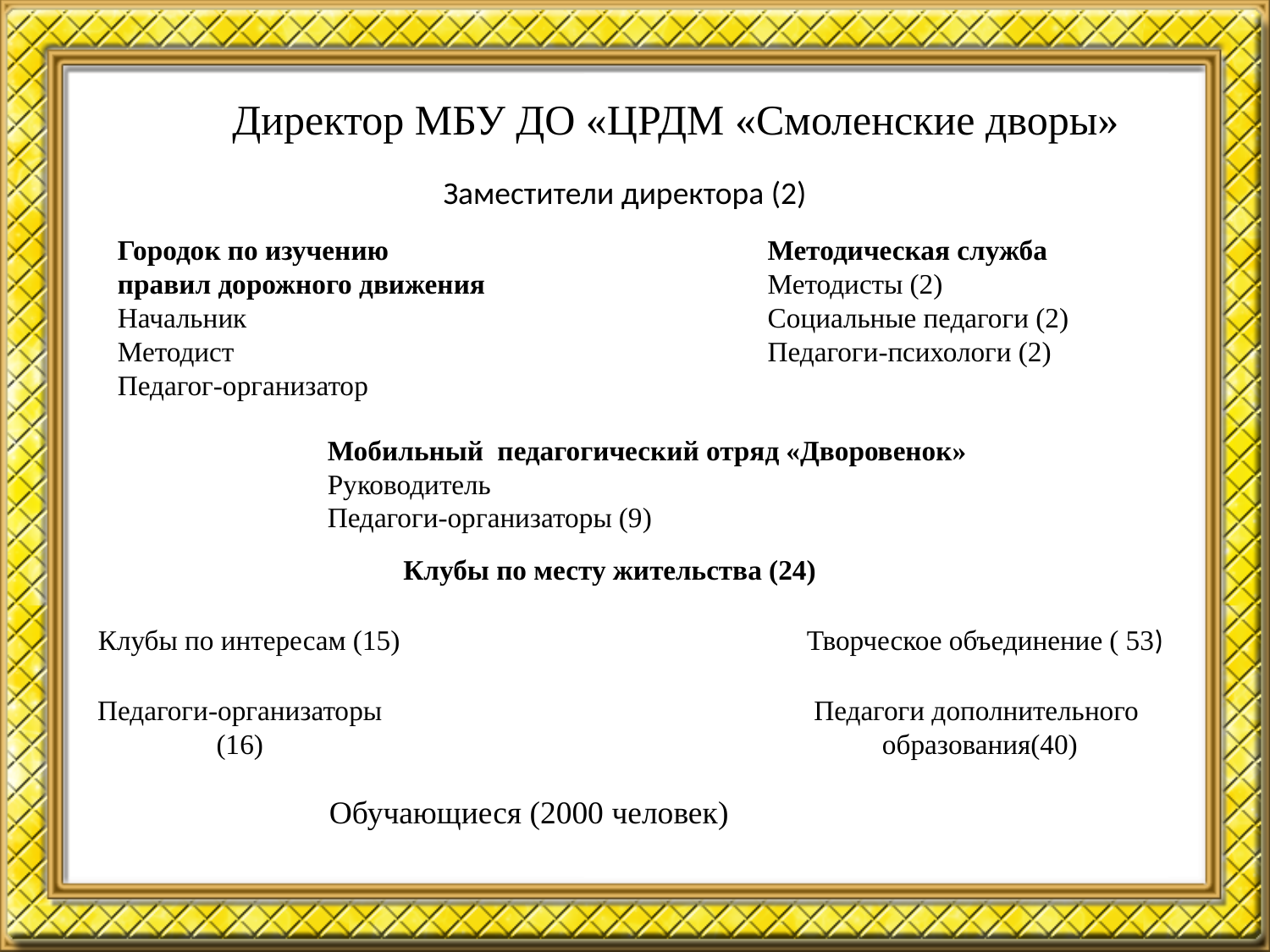

Директор МБУ ДО «ЦРДМ «Смоленские дворы»
Заместители директора (2)
Городок по изучению
правил дорожного движения
Начальник
Методист
Педагог-организатор
Методическая служба
Методисты (2)
Социальные педагоги (2)
Педагоги-психологи (2)
Мобильный  педагогический отряд «Дворовенок»
Руководитель
Педагоги-организаторы (9)
Клубы по месту жительства (24)
Клубы по интересам (15)
Творческое объединение ( 53)
Педагоги-организаторы
(16)
Педагоги дополнительного  образования(40)
Обучающиеся (2000 человек)